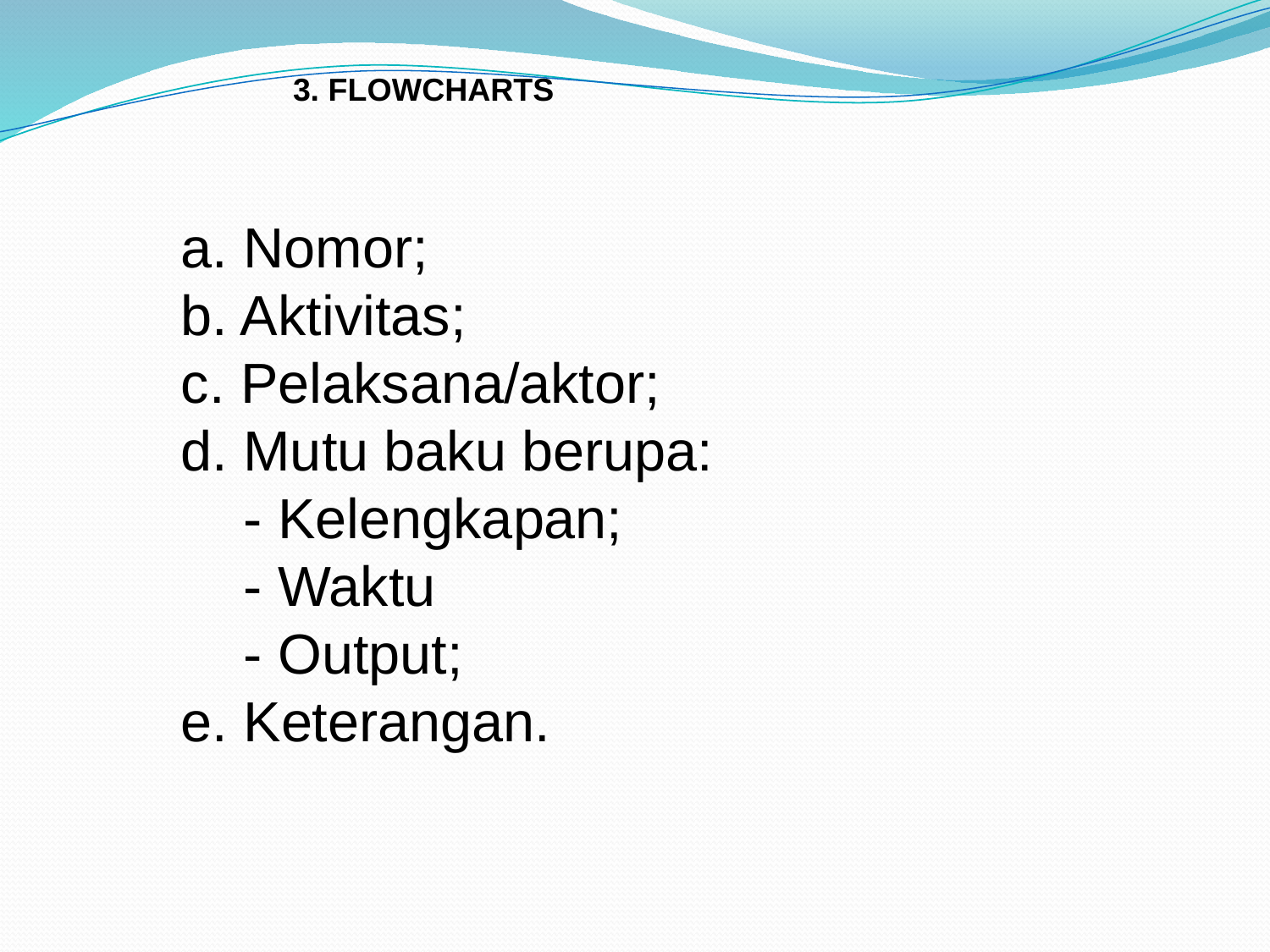

3. FLOWCHARTS

    a. Nomor;
    b. Aktivitas;
    c. Pelaksana/aktor;
    d. Mutu baku berupa:
        - Kelengkapan;
        - Waktu
        - Output;
    e. Keterangan.